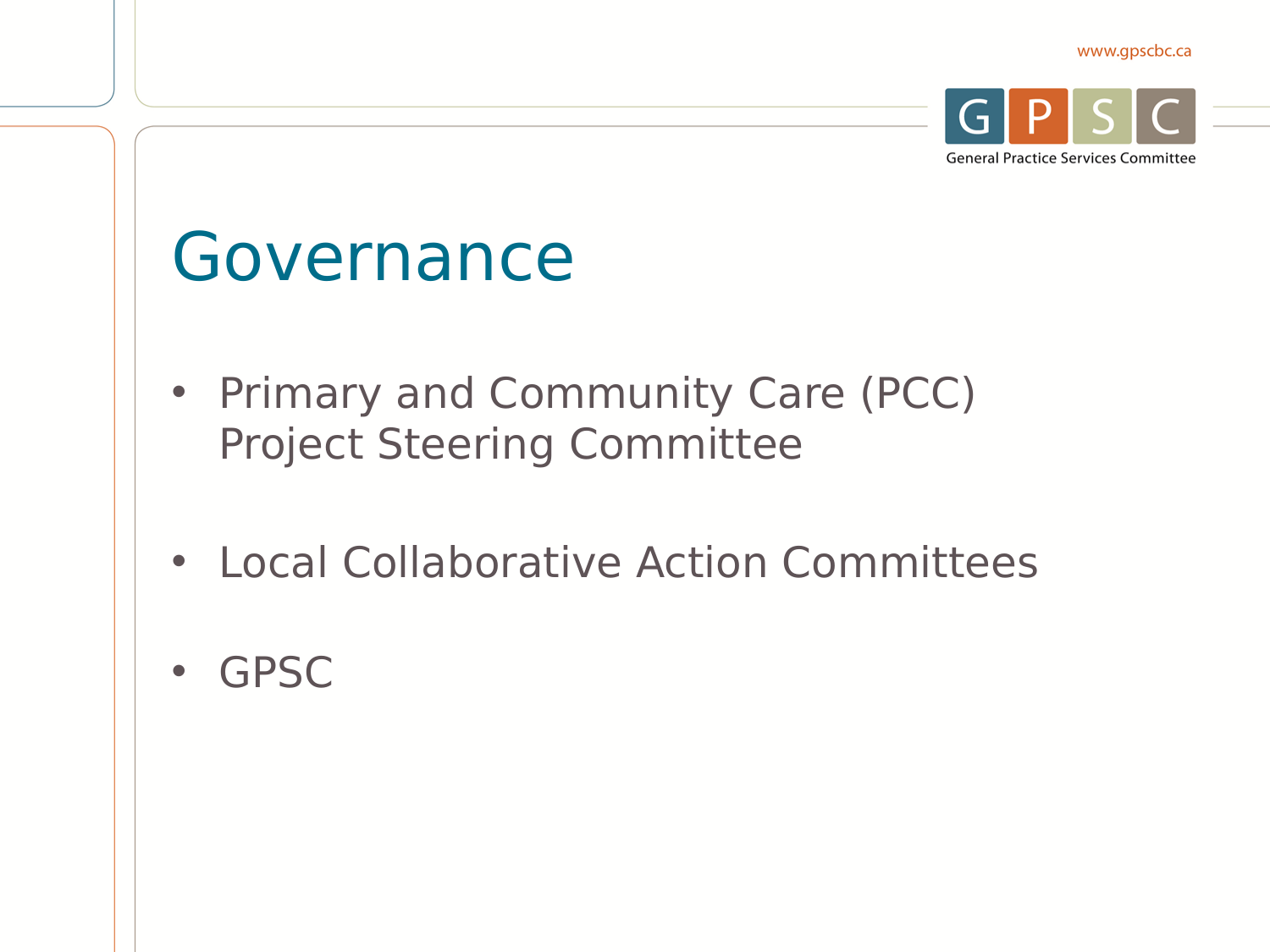

# Governance
Primary and Community Care (PCC)
Project Steering Committee

Local Collaborative Action Committees
GPSC